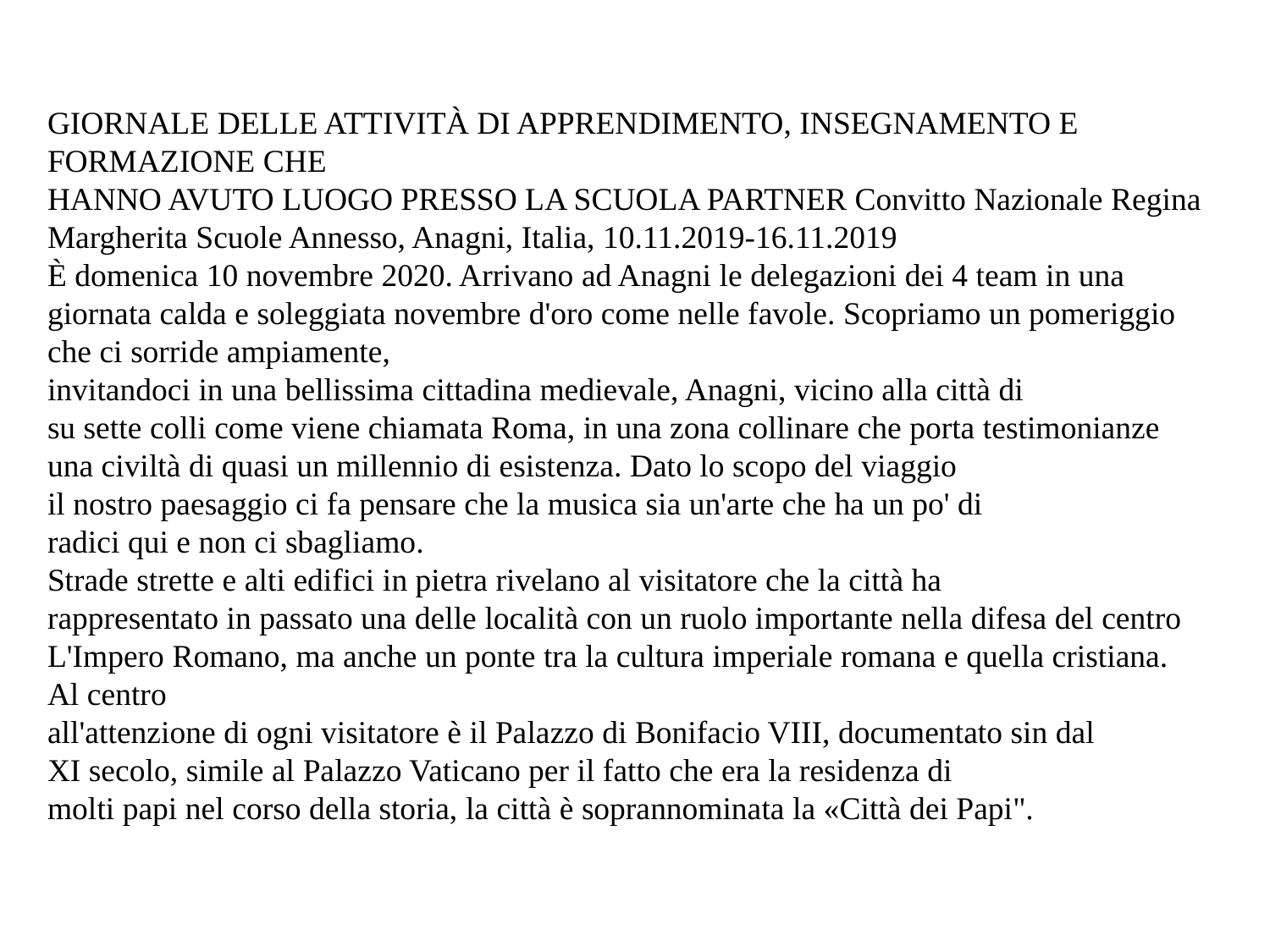

GIORNALE DELLE ATTIVITÀ DI APPRENDIMENTO, INSEGNAMENTO E FORMAZIONE CHE
HANNO AVUTO LUOGO PRESSO LA SCUOLA PARTNER Convitto Nazionale Regina Margherita Scuole Annesso, Anagni, Italia, 10.11.2019-16.11.2019
È domenica 10 novembre 2020. Arrivano ad Anagni le delegazioni dei 4 team in una giornata calda e soleggiata novembre d'oro come nelle favole. Scopriamo un pomeriggio che ci sorride ampiamente,
invitandoci in una bellissima cittadina medievale, Anagni, vicino alla città di
su sette colli come viene chiamata Roma, in una zona collinare che porta testimonianze
una civiltà di quasi un millennio di esistenza. Dato lo scopo del viaggio
il nostro paesaggio ci fa pensare che la musica sia un'arte che ha un po' di
radici qui e non ci sbagliamo.
Strade strette e alti edifici in pietra rivelano al visitatore che la città ha
rappresentato in passato una delle località con un ruolo importante nella difesa del centro
L'Impero Romano, ma anche un ponte tra la cultura imperiale romana e quella cristiana. Al centro
all'attenzione di ogni visitatore è il Palazzo di Bonifacio VIII, documentato sin dal
XI secolo, simile al Palazzo Vaticano per il fatto che era la residenza di
molti papi nel corso della storia, la città è soprannominata la «Città dei Papi".